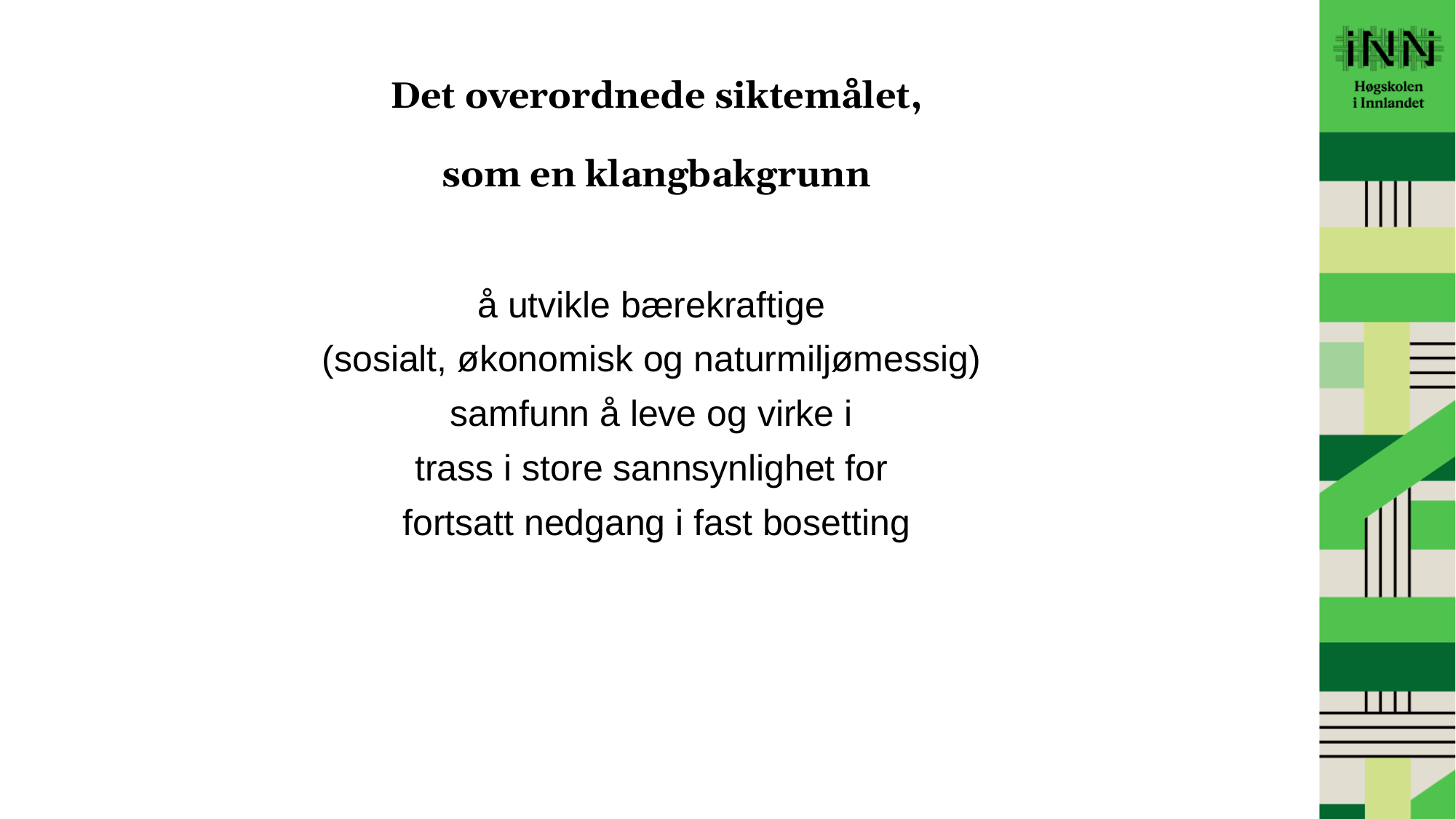

# Det overordnede siktemålet, som en klangbakgrunn

å utvikle bærekraftige
(sosialt, økonomisk og naturmiljømessig)
samfunn å leve og virke i
trass i store sannsynlighet for
fortsatt nedgang i fast bosetting